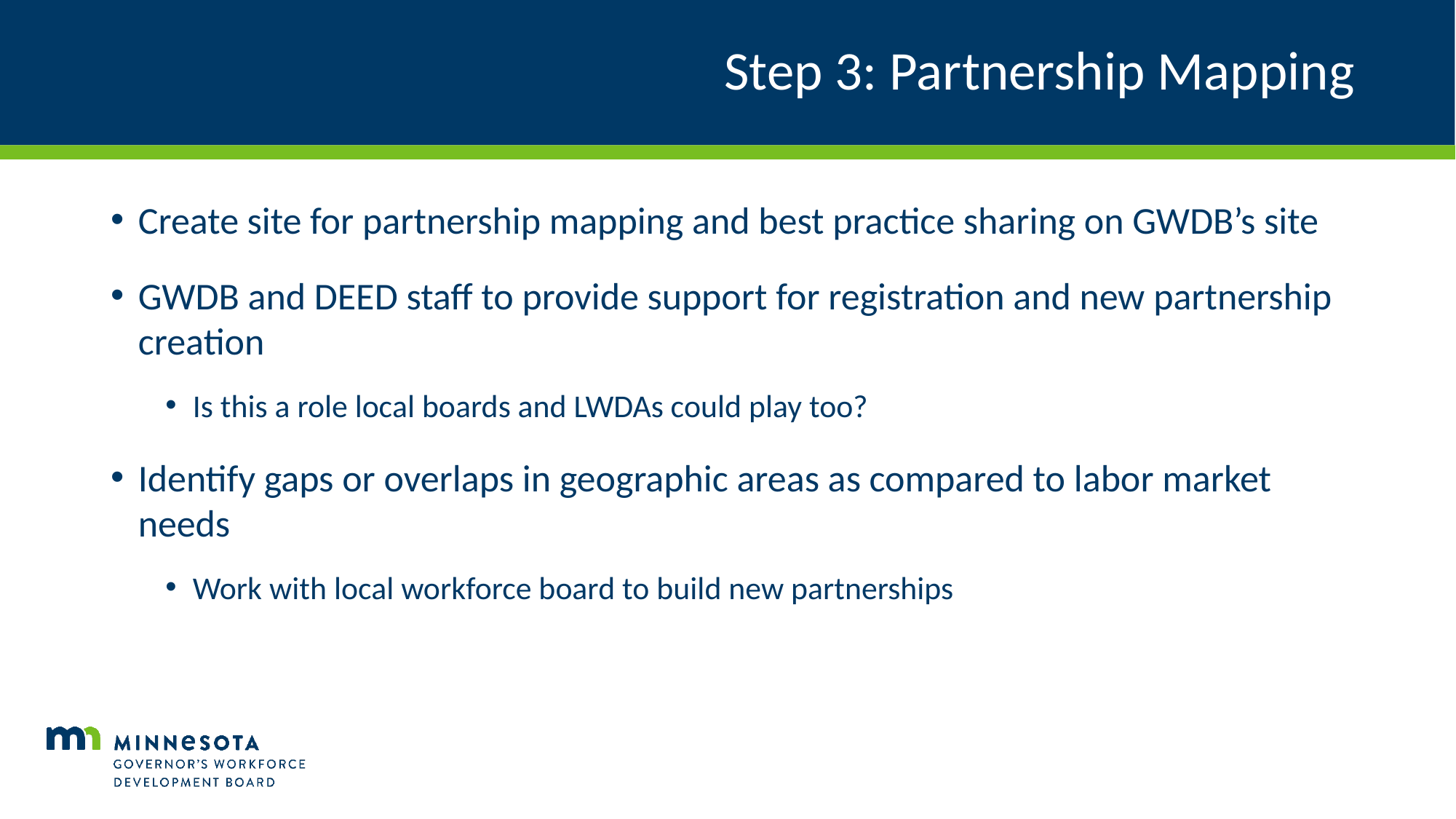

# Step 3: Partnership Mapping
Create site for partnership mapping and best practice sharing on GWDB’s site
GWDB and DEED staff to provide support for registration and new partnership creation
Is this a role local boards and LWDAs could play too?
Identify gaps or overlaps in geographic areas as compared to labor market needs
Work with local workforce board to build new partnerships